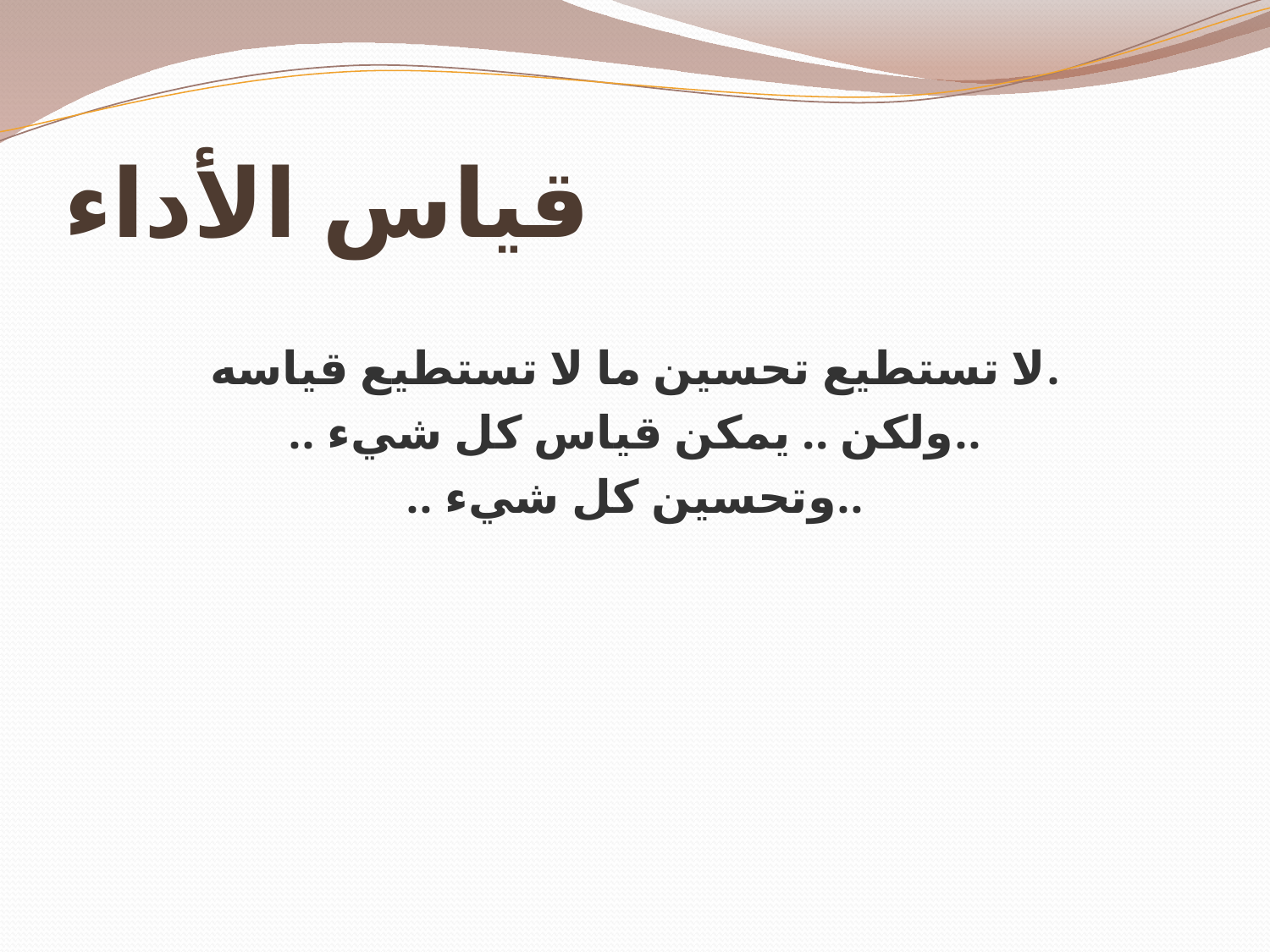

# قياس الأداء

لا تستطيع تحسين ما لا تستطيع قياسه.
.. ولكن .. يمكن قياس كل شيء..
.. وتحسين كل شيء..